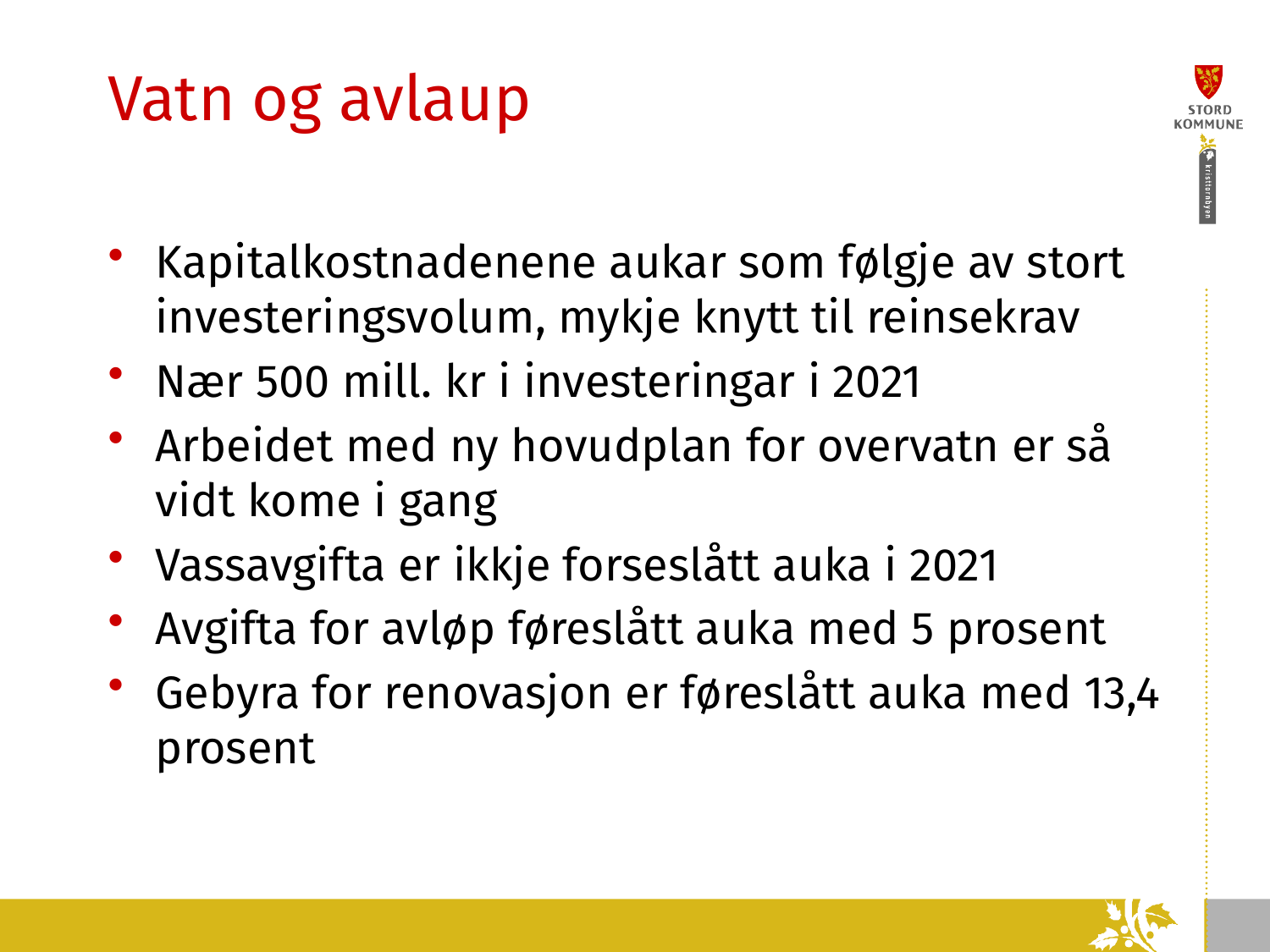

# Vatn og avlaup
Kapitalkostnadenene aukar som følgje av stort investeringsvolum, mykje knytt til reinsekrav
Nær 500 mill. kr i investeringar i 2021
Arbeidet med ny hovudplan for overvatn er så vidt kome i gang
Vassavgifta er ikkje forseslått auka i 2021
Avgifta for avløp føreslått auka med 5 prosent
Gebyra for renovasjon er føreslått auka med 13,4 prosent